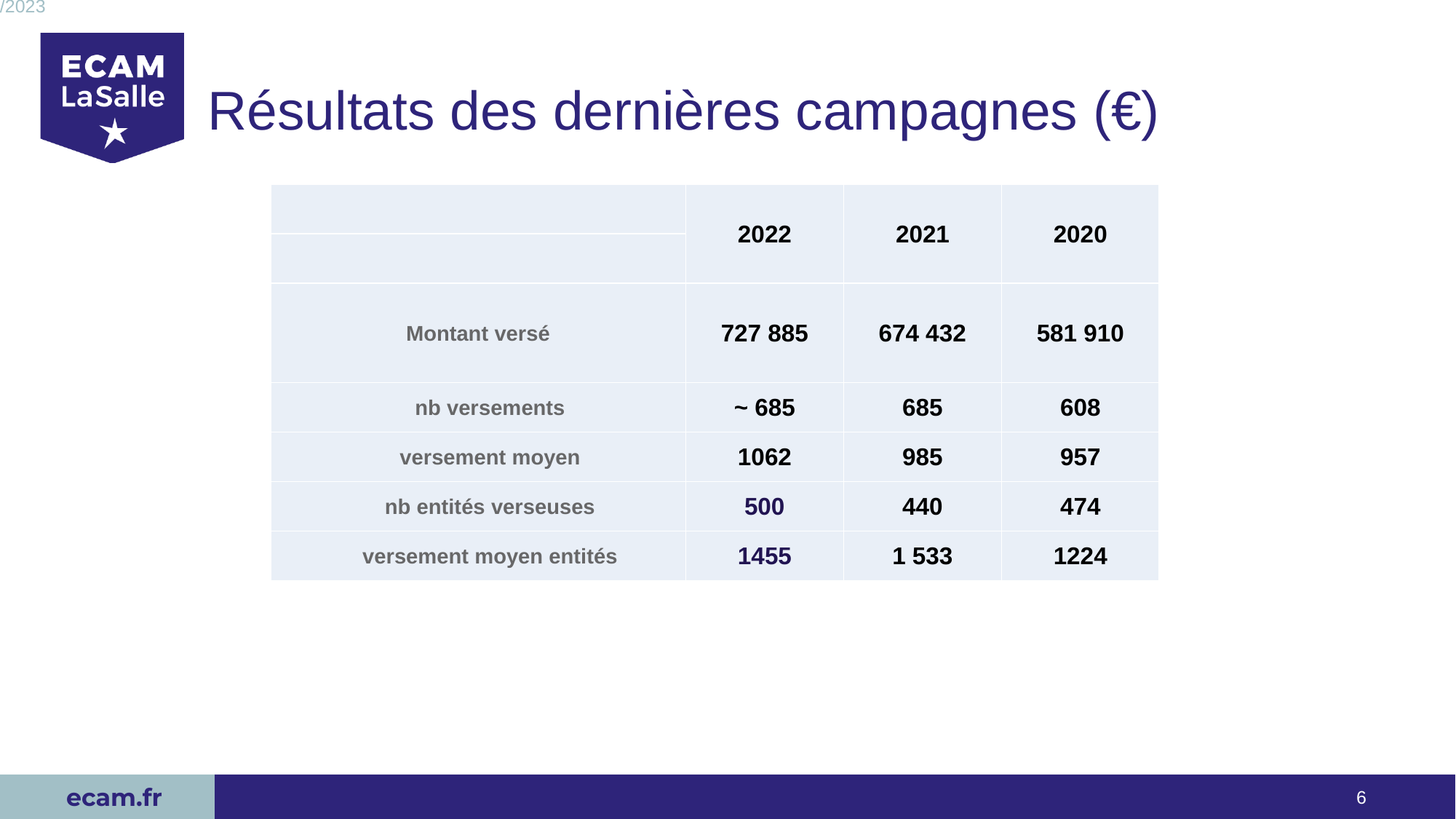

# Résultats des dernières campagnes (€)
|  | 2022 | 2021 | 2020 |
| --- | --- | --- | --- |
|  |  |  |  |
| Montant versé | 727 885 | 674 432 | 581 910 |
| nb versements | ~ 685 | 685 | 608 |
| versement moyen | 1062 | 985 | 957 |
| nb entités verseuses | 500 | 440 | 474 |
| versement moyen entités | 1455 | 1 533 | 1224 |
27/04/2023
6